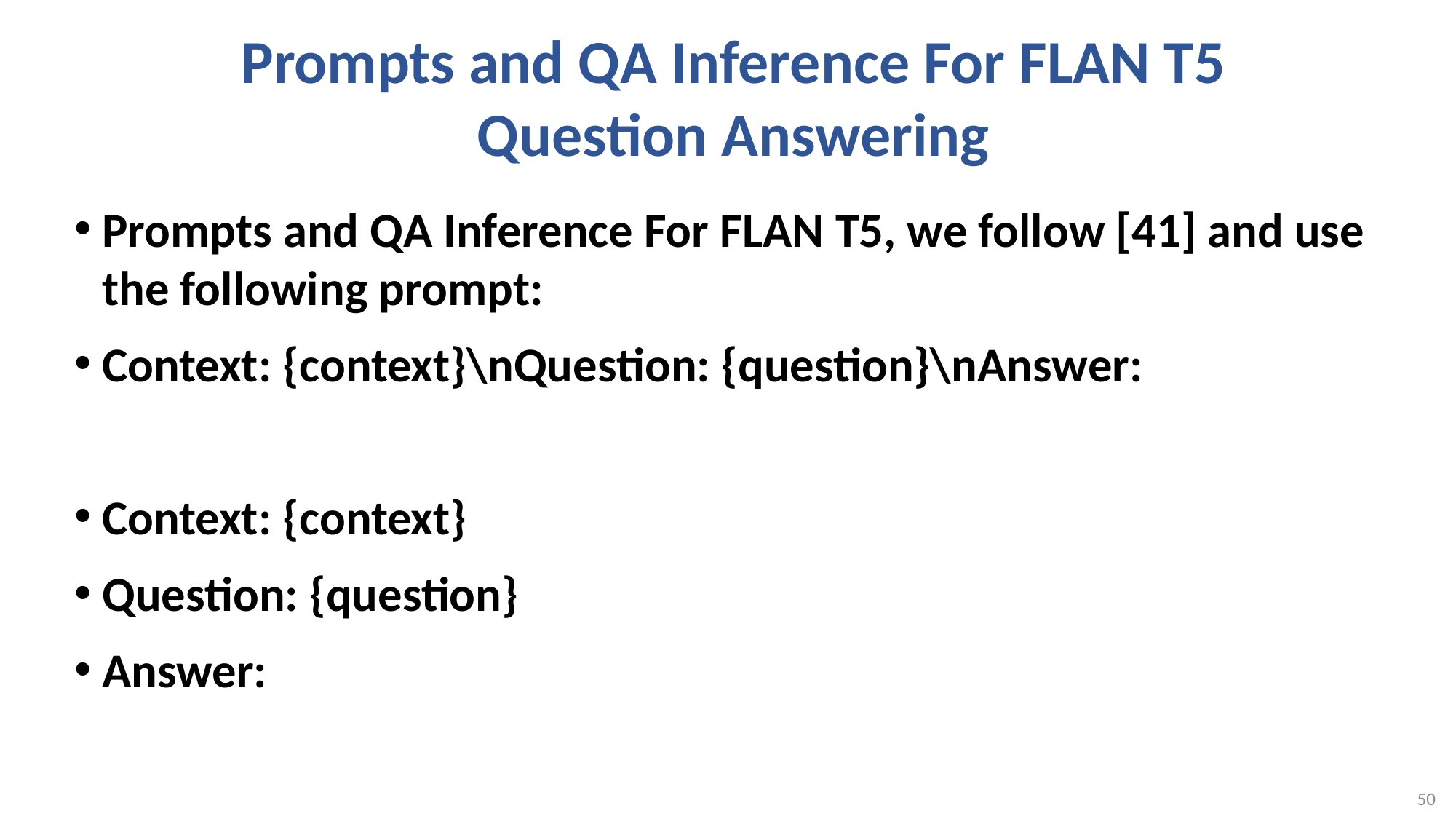

# Prompts and QA Inference For FLAN T5 Question Answering
Prompts and QA Inference For FLAN T5, we follow [41] and use the following prompt:
Context: {context}\nQuestion: {question}\nAnswer:

Context: {context}
Question: {question}
Answer:
50